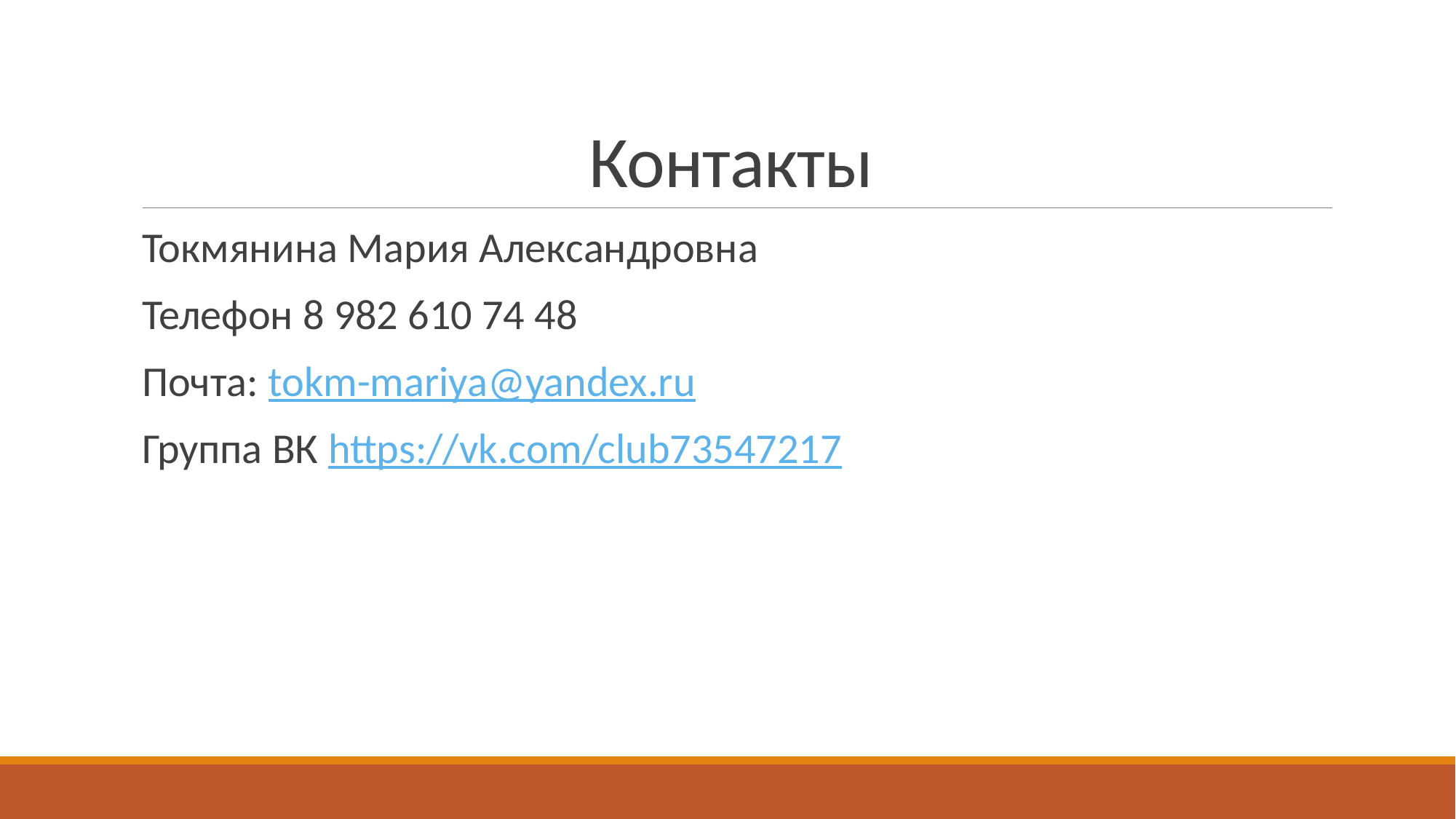

# Контакты
Токмянина Мария Александровна
Телефон 8 982 610 74 48
Почта: tokm-mariya@yandex.ru
Группа ВК https://vk.com/club73547217